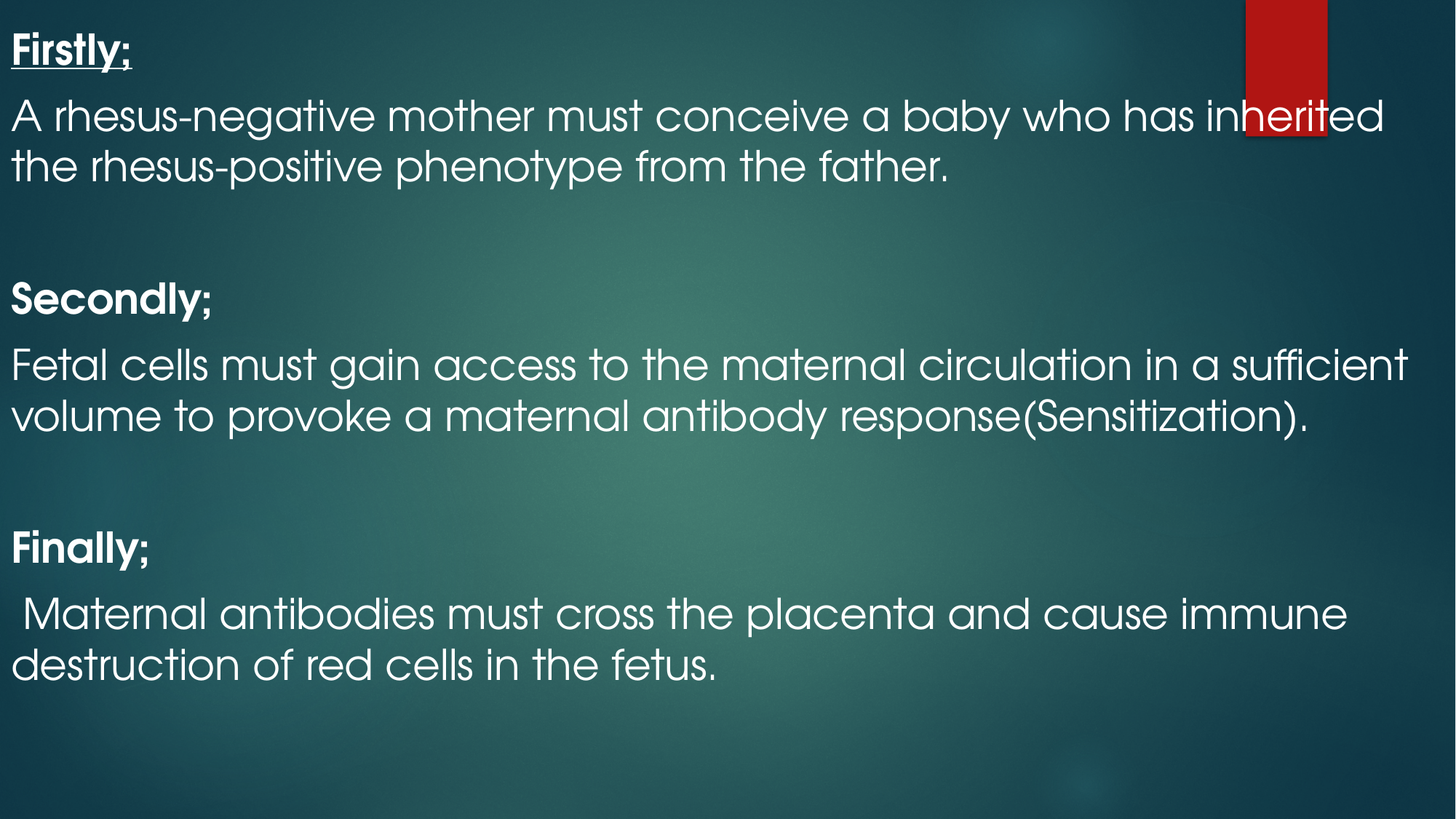

Firstly;
A rhesus-negative mother must conceive a baby who has inherited the rhesus-positive phenotype from the father.

Secondly;
Fetal cells must gain access to the maternal circulation in a sufficient volume to provoke a maternal antibody response(Sensitization).

Finally;
 Maternal antibodies must cross the placenta and cause immune destruction of red cells in the fetus.